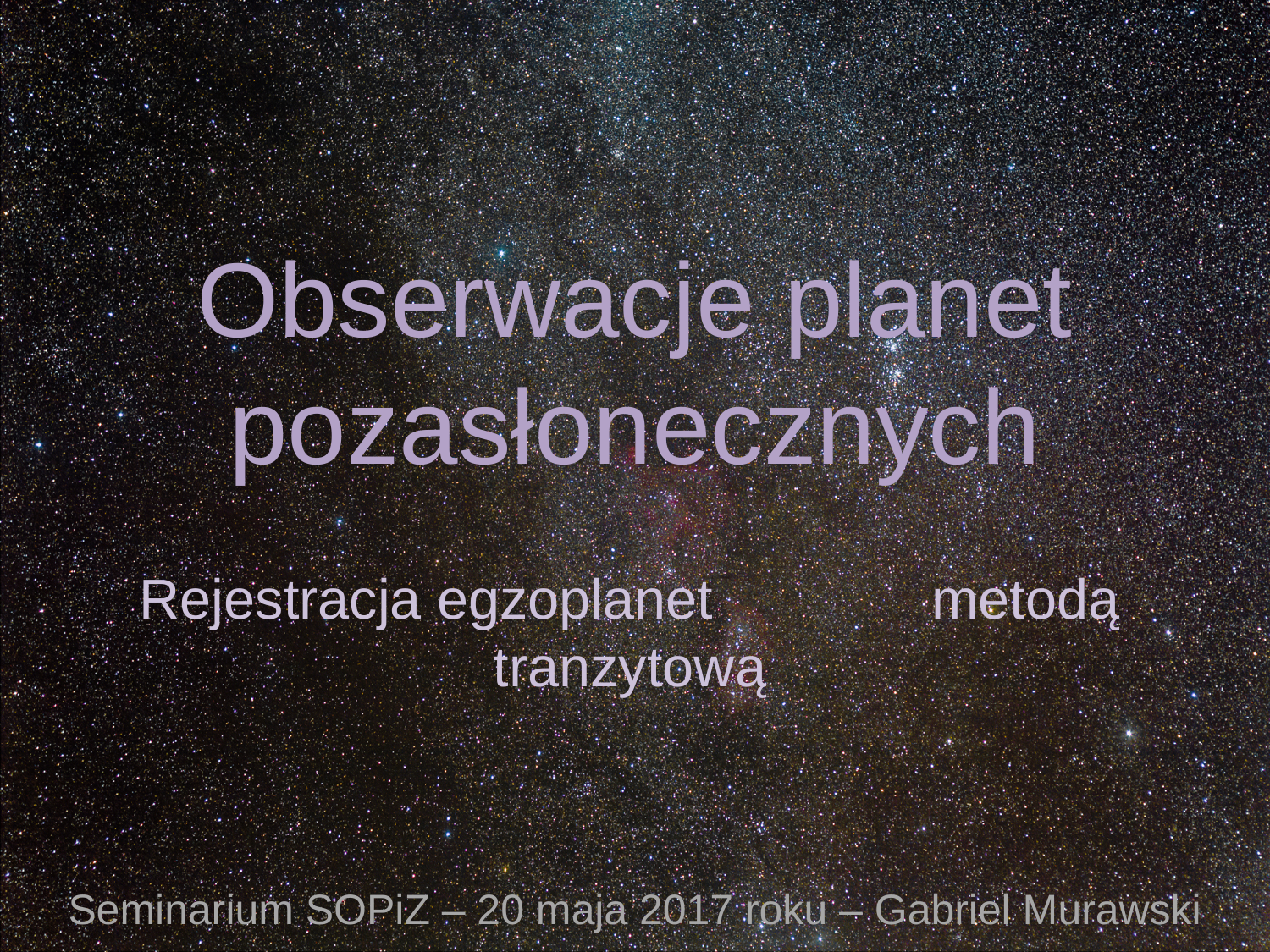

# Obserwacje planet pozasłonecznych
Rejestracja egzoplanet              metodą tranzytową
Seminarium SOPiZ – 20 maja 2017 roku – Gabriel Murawski